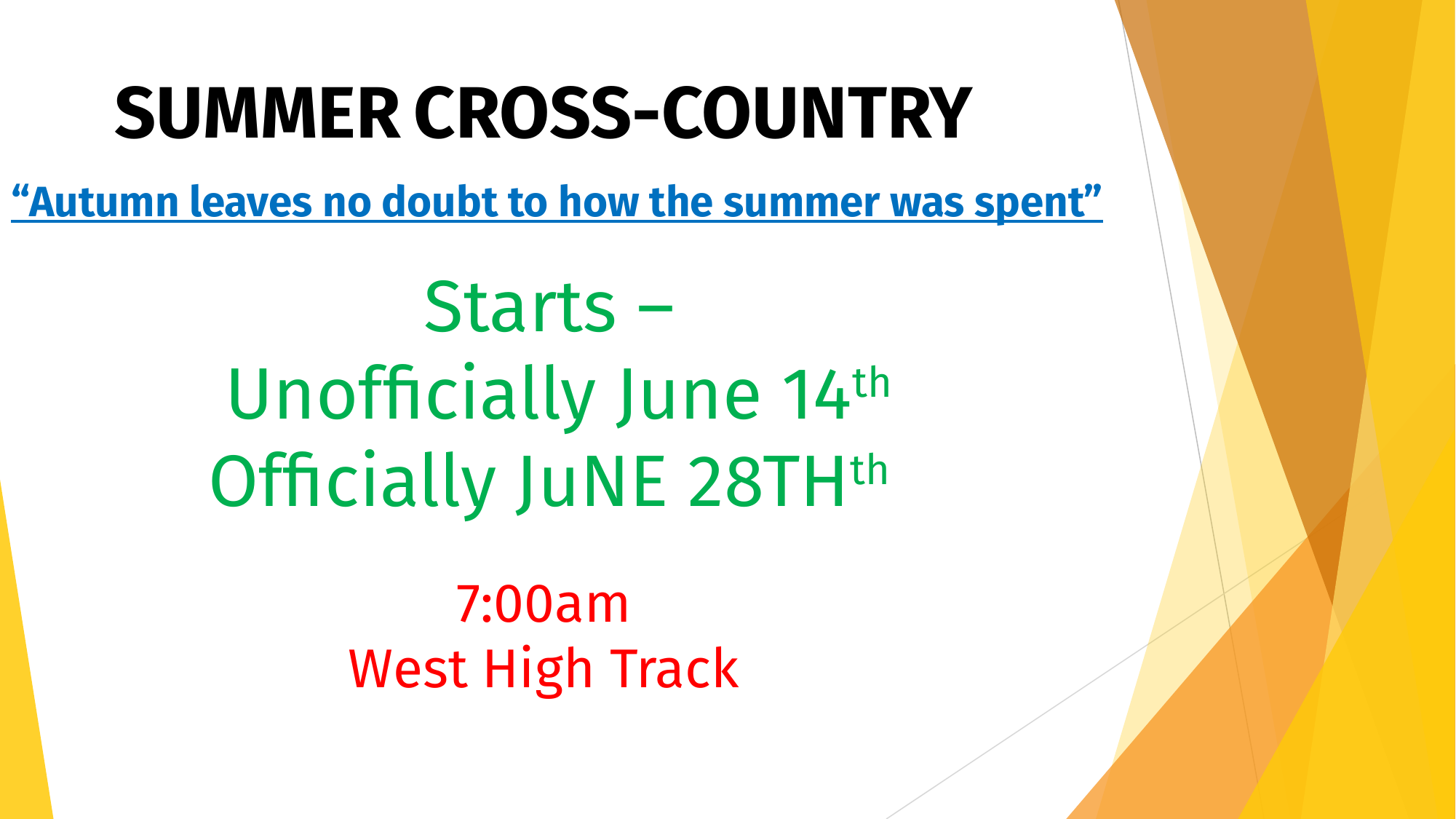

SUMMER CROSS-COUNTRY
“Autumn leaves no doubt to how the summer was spent”
Starts –
Unofficially June 14th
Officially JuNE 28THth

7:00am
West High Track